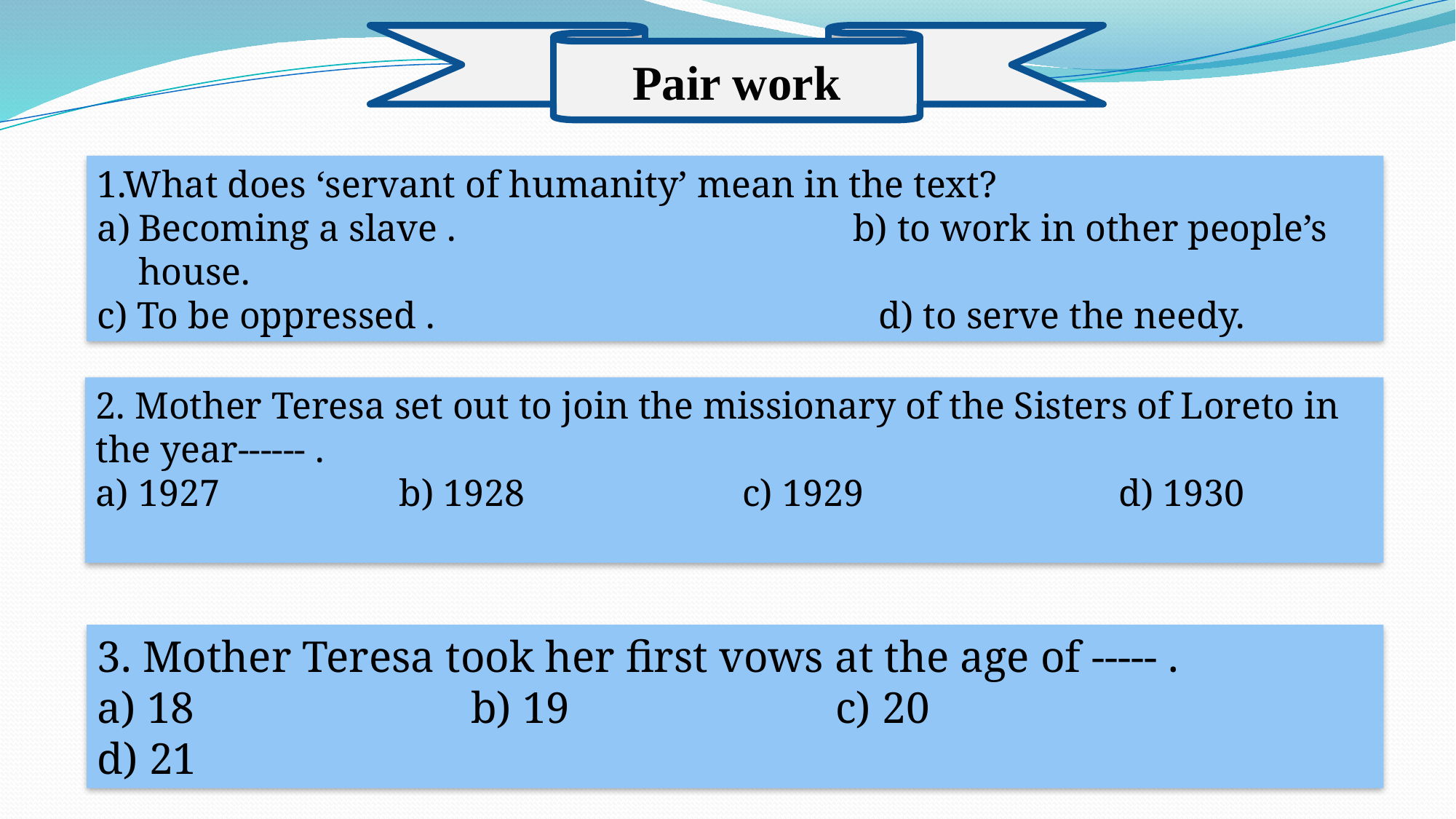

Pair work
1.What does ‘servant of humanity’ mean in the text?
Becoming a slave .                                          b) to work in other people’s house.
c) To be oppressed .                                               d) to serve the needy.
2. Mother Teresa set out to join the missionary of the Sisters of Loreto in the year------ .
a) 1927                   b) 1928                       c) 1929                           d) 1930
3. Mother Teresa took her first vows at the age of ----- .
a) 18                         b) 19                        c) 20                                       d) 21